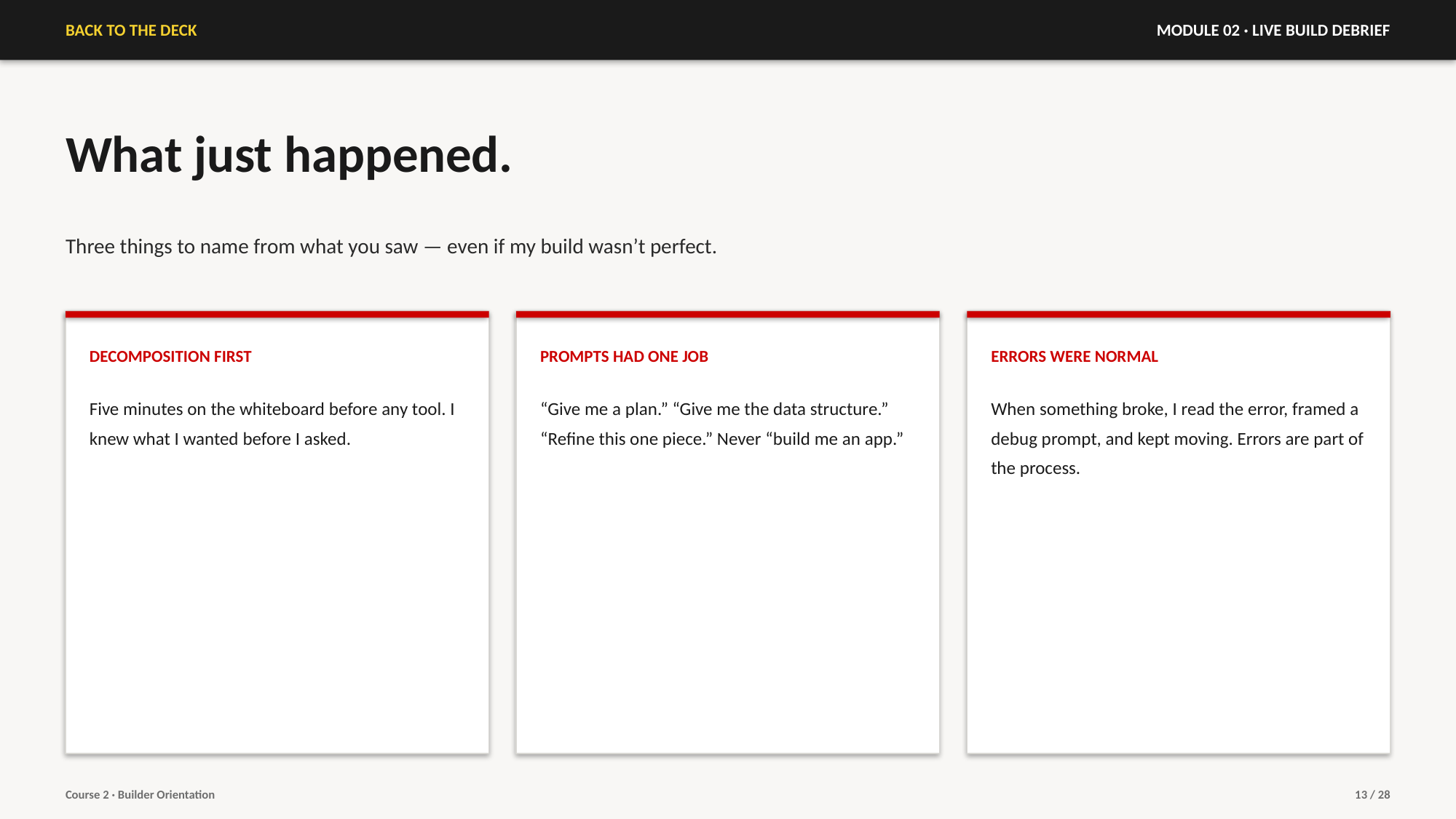

BACK TO THE DECK
MODULE 02 · LIVE BUILD DEBRIEF
What just happened.
Three things to name from what you saw — even if my build wasn’t perfect.

DECOMPOSITION FIRST
PROMPTS HAD ONE JOB
ERRORS WERE NORMAL
Five minutes on the whiteboard before any tool. I knew what I wanted before I asked.
“Give me a plan.” “Give me the data structure.” “Refine this one piece.” Never “build me an app.”
When something broke, I read the error, framed a debug prompt, and kept moving. Errors are part of the process.
Course 2 · Builder Orientation
13 / 28